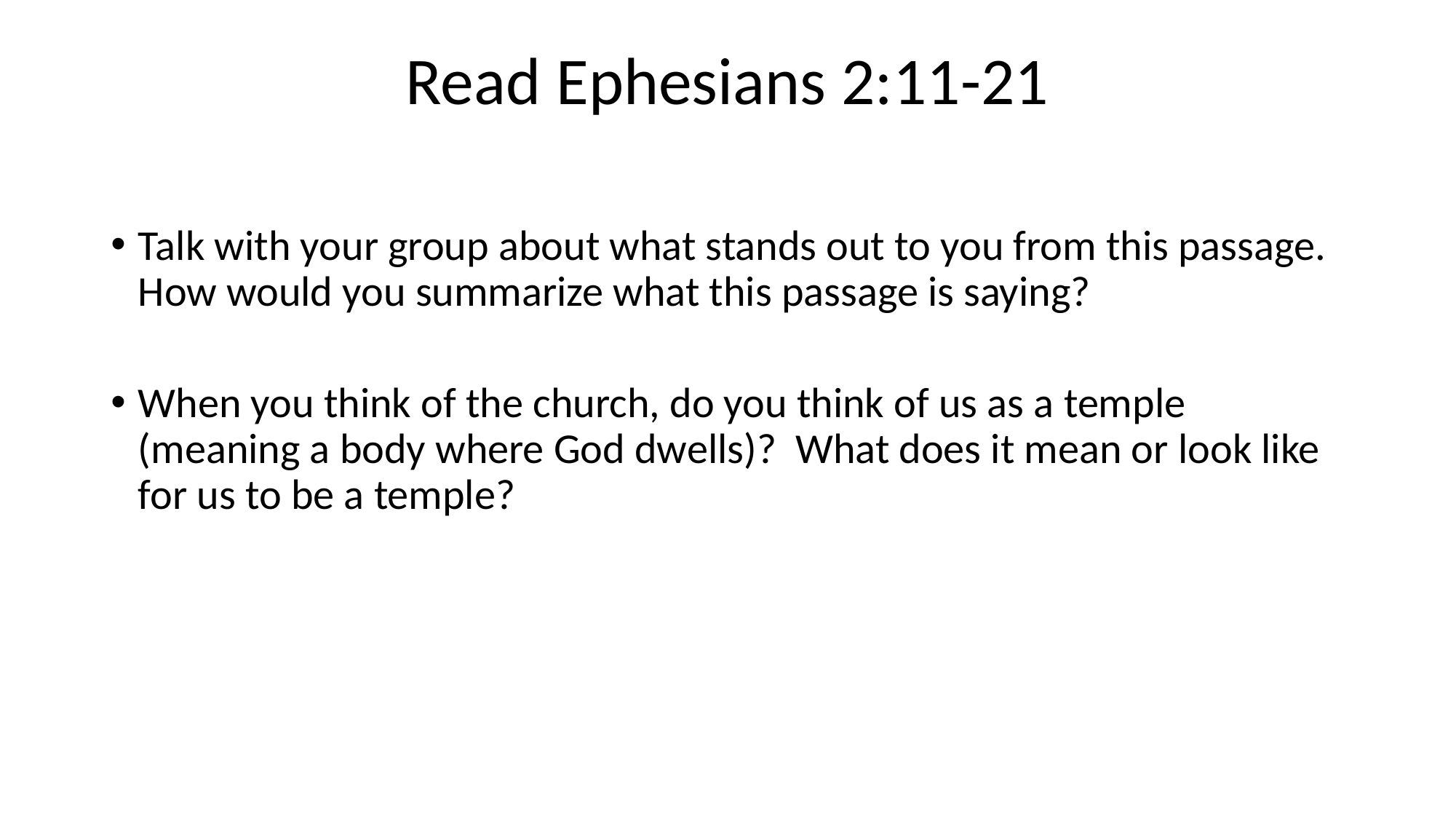

# Read Ephesians 2:11-21
Talk with your group about what stands out to you from this passage.  How would you summarize what this passage is saying?
When you think of the church, do you think of us as a temple (meaning a body where God dwells)?  What does it mean or look like for us to be a temple?